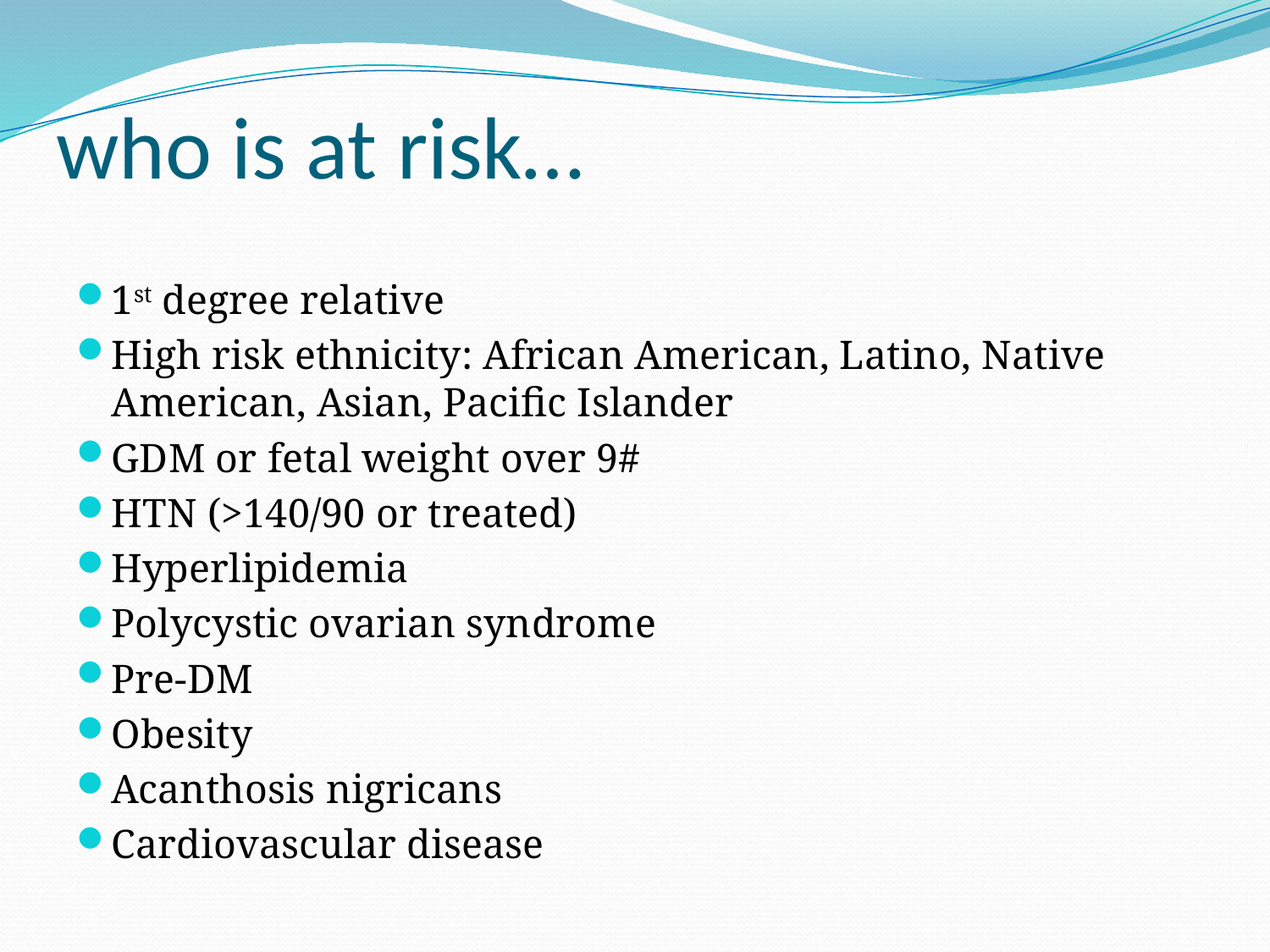

# who is at risk…
1st degree relative
High risk ethnicity: African American, Latino, Native American, Asian, Pacific Islander
GDM or fetal weight over 9#
HTN (>140/90 or treated)
Hyperlipidemia
Polycystic ovarian syndrome
Pre-DM
Obesity
Acanthosis nigricans
Cardiovascular disease